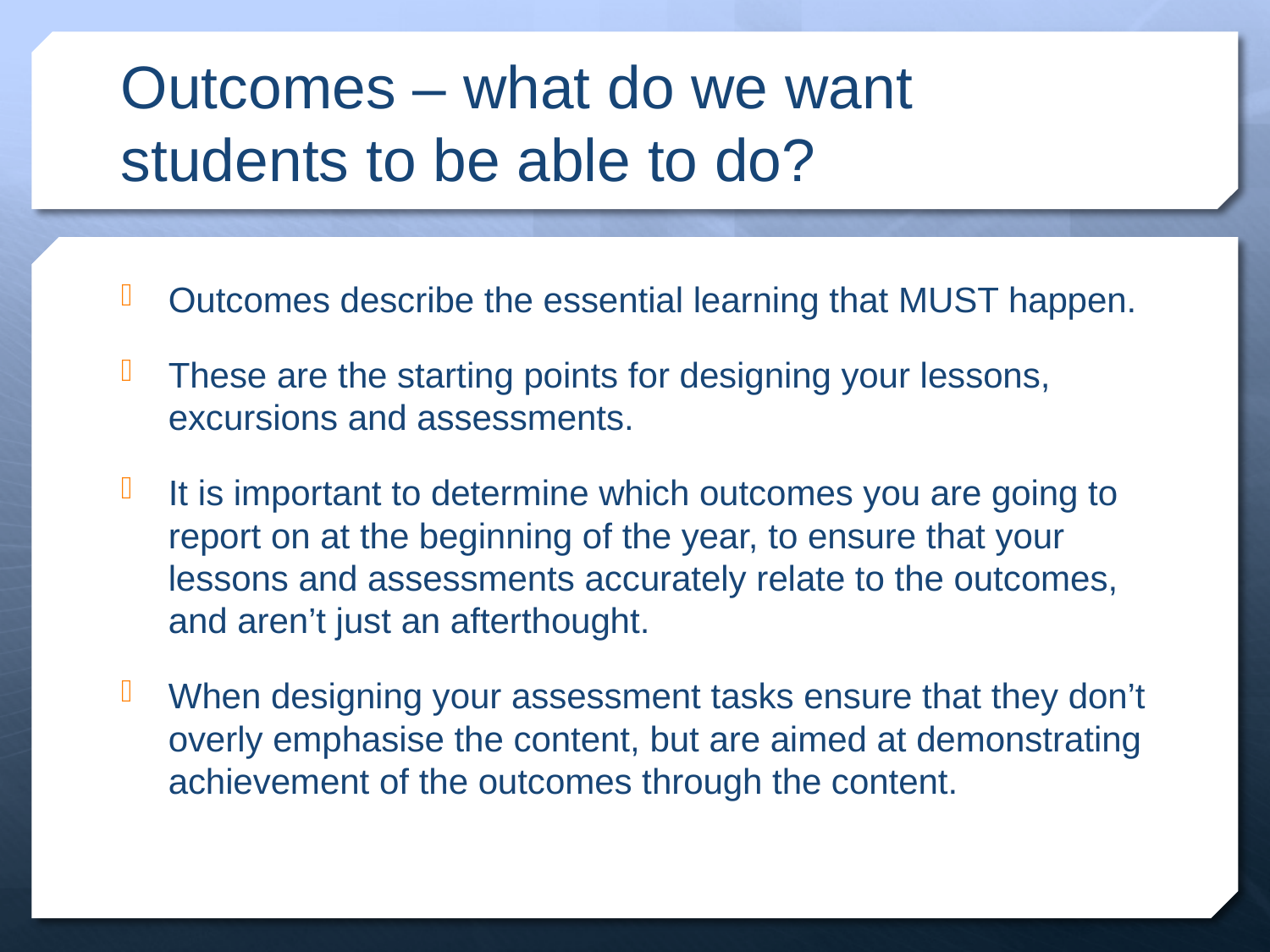

# Outcomes – what do we want students to be able to do?
Outcomes describe the essential learning that MUST happen.
These are the starting points for designing your lessons, excursions and assessments.
It is important to determine which outcomes you are going to report on at the beginning of the year, to ensure that your lessons and assessments accurately relate to the outcomes, and aren’t just an afterthought.
When designing your assessment tasks ensure that they don’t overly emphasise the content, but are aimed at demonstrating achievement of the outcomes through the content.